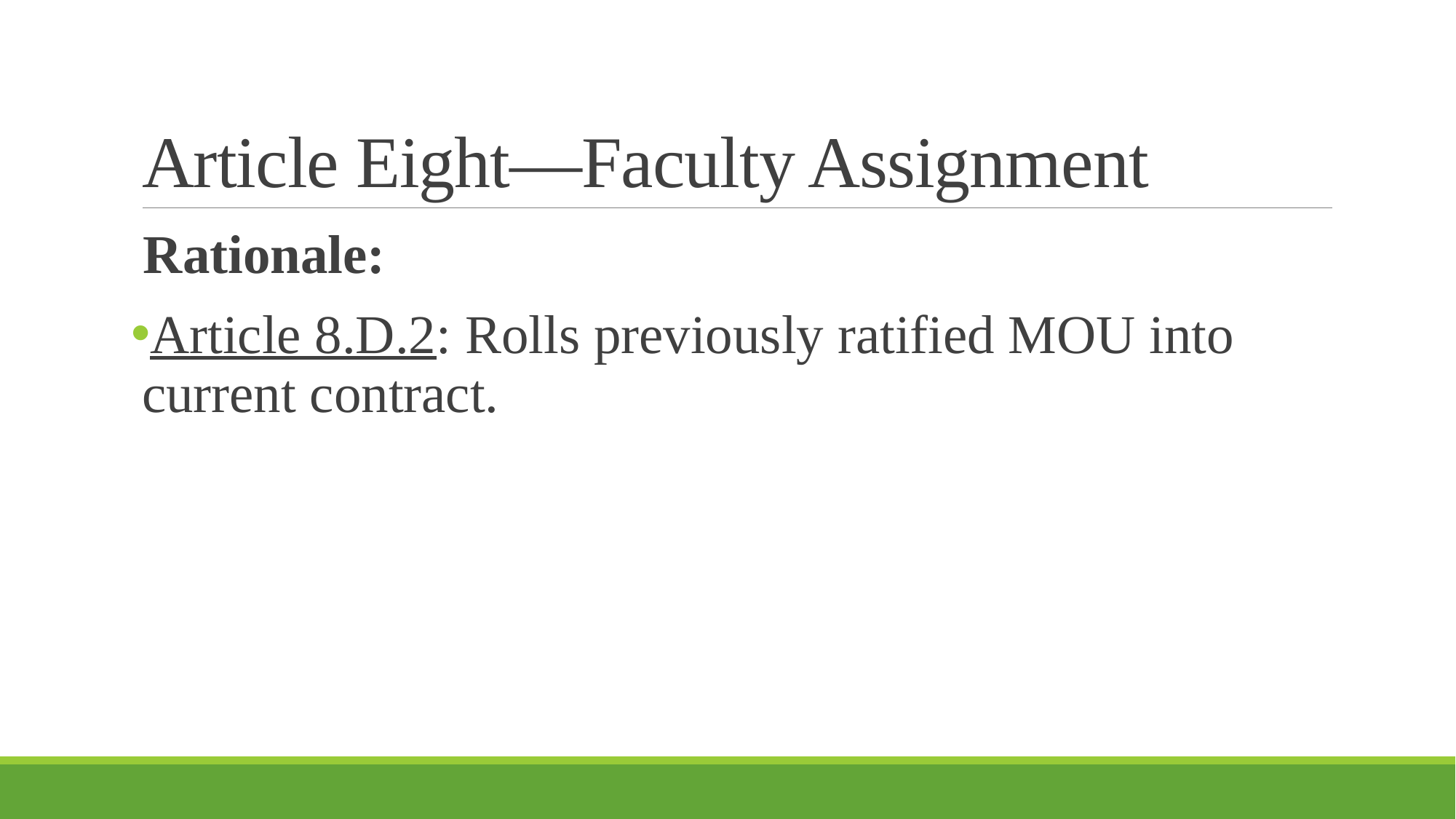

# Article Eight—Faculty Assignment
Rationale:
Article 8.D.2: Rolls previously ratified MOU into current contract.